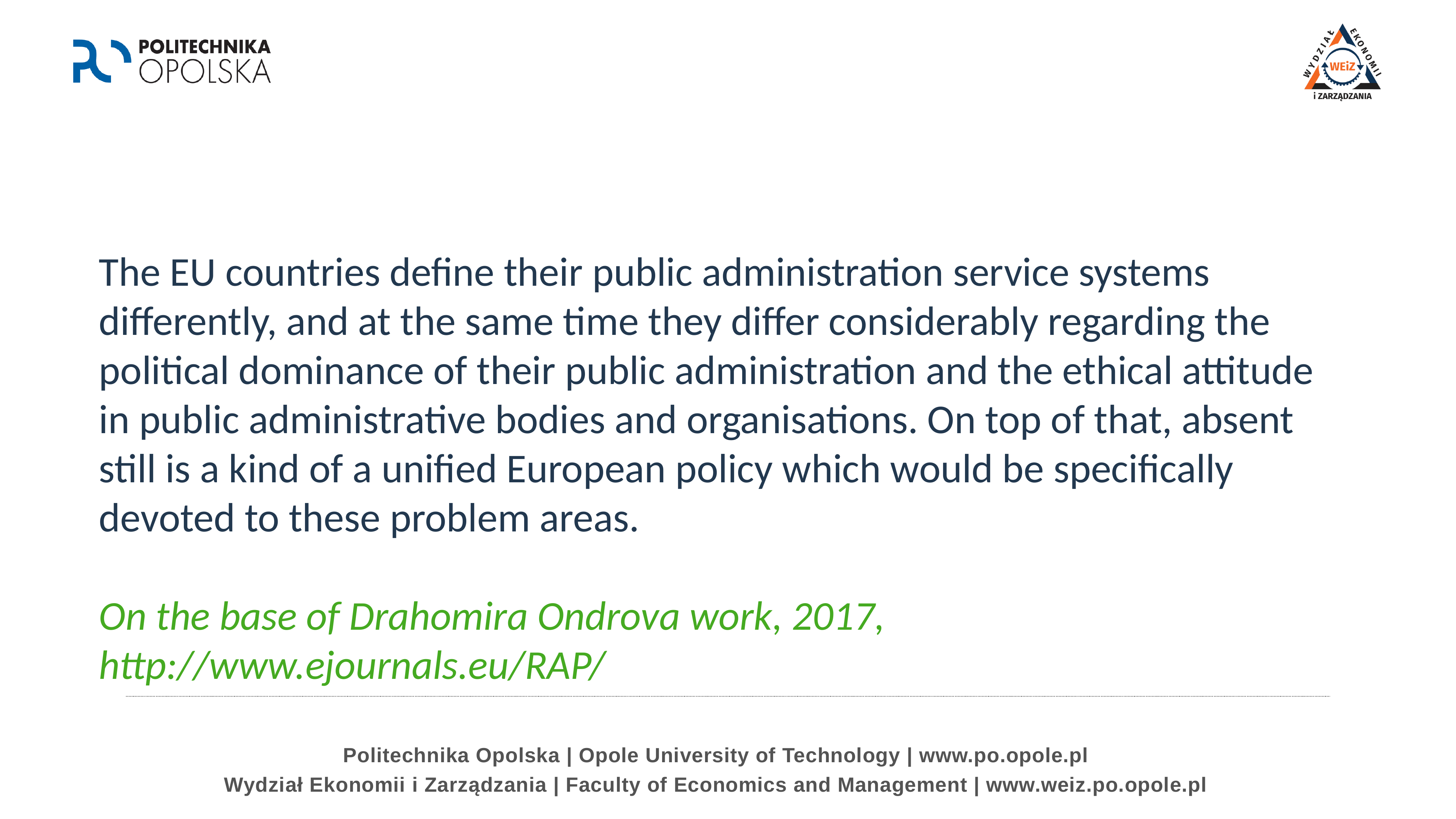

The EU countries define their public administration service systems differently, and at the same time they differ considerably regarding the political dominance of their public administration and the ethical attitude in public administrative bodies and organisations. On top of that, absent still is a kind of a unified European policy which would be specifically devoted to these problem areas.

On the base of Drahomira Ondrova work, 2017,
http://www.ejournals.eu/RAP/